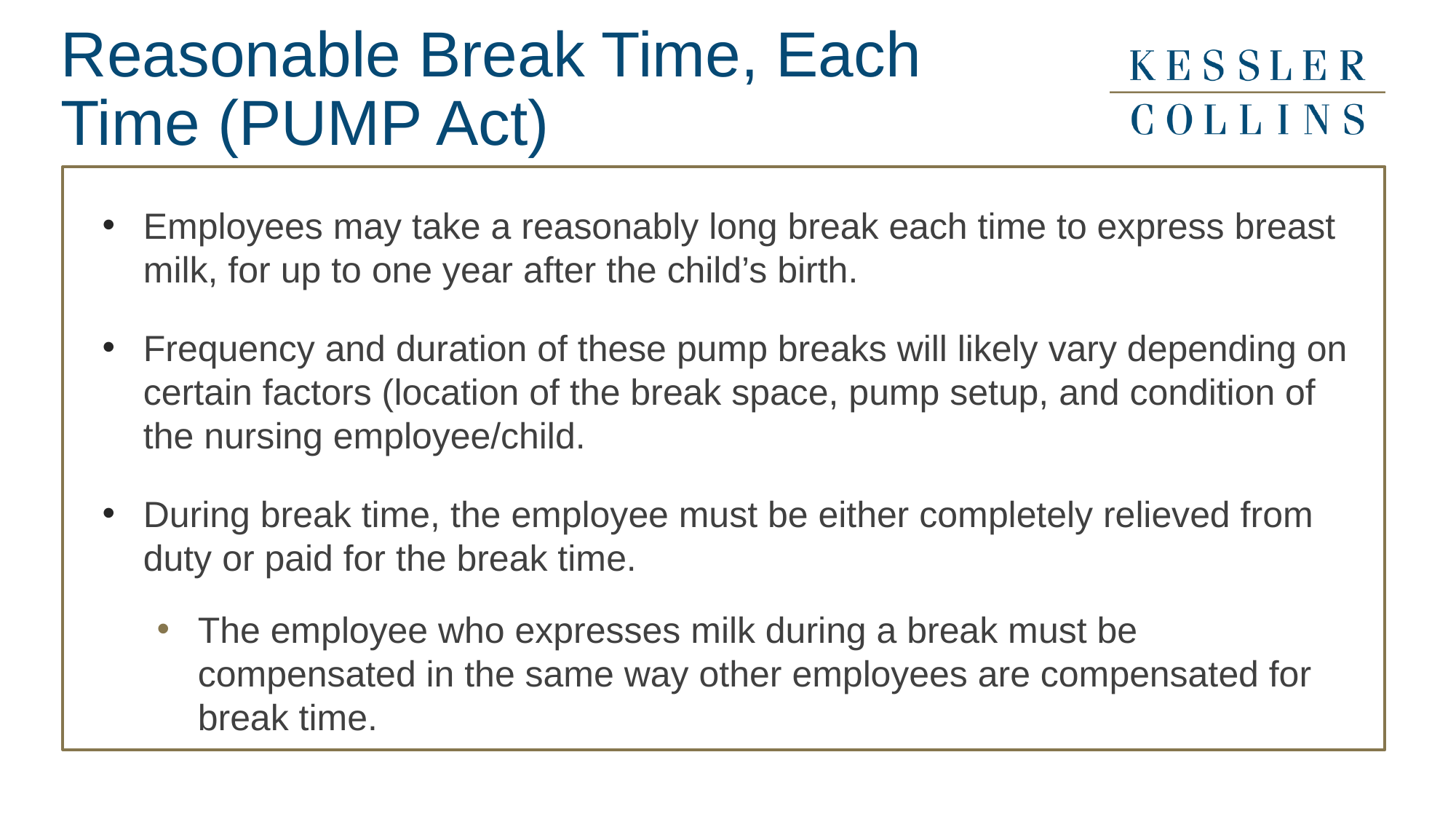

# Reasonable Break Time, Each Time (PUMP Act)
Employees may take a reasonably long break each time to express breast milk, for up to one year after the child’s birth.
Frequency and duration of these pump breaks will likely vary depending on certain factors (location of the break space, pump setup, and condition of the nursing employee/child.
During break time, the employee must be either completely relieved from duty or paid for the break time.
The employee who expresses milk during a break must be compensated in the same way other employees are compensated for break time.